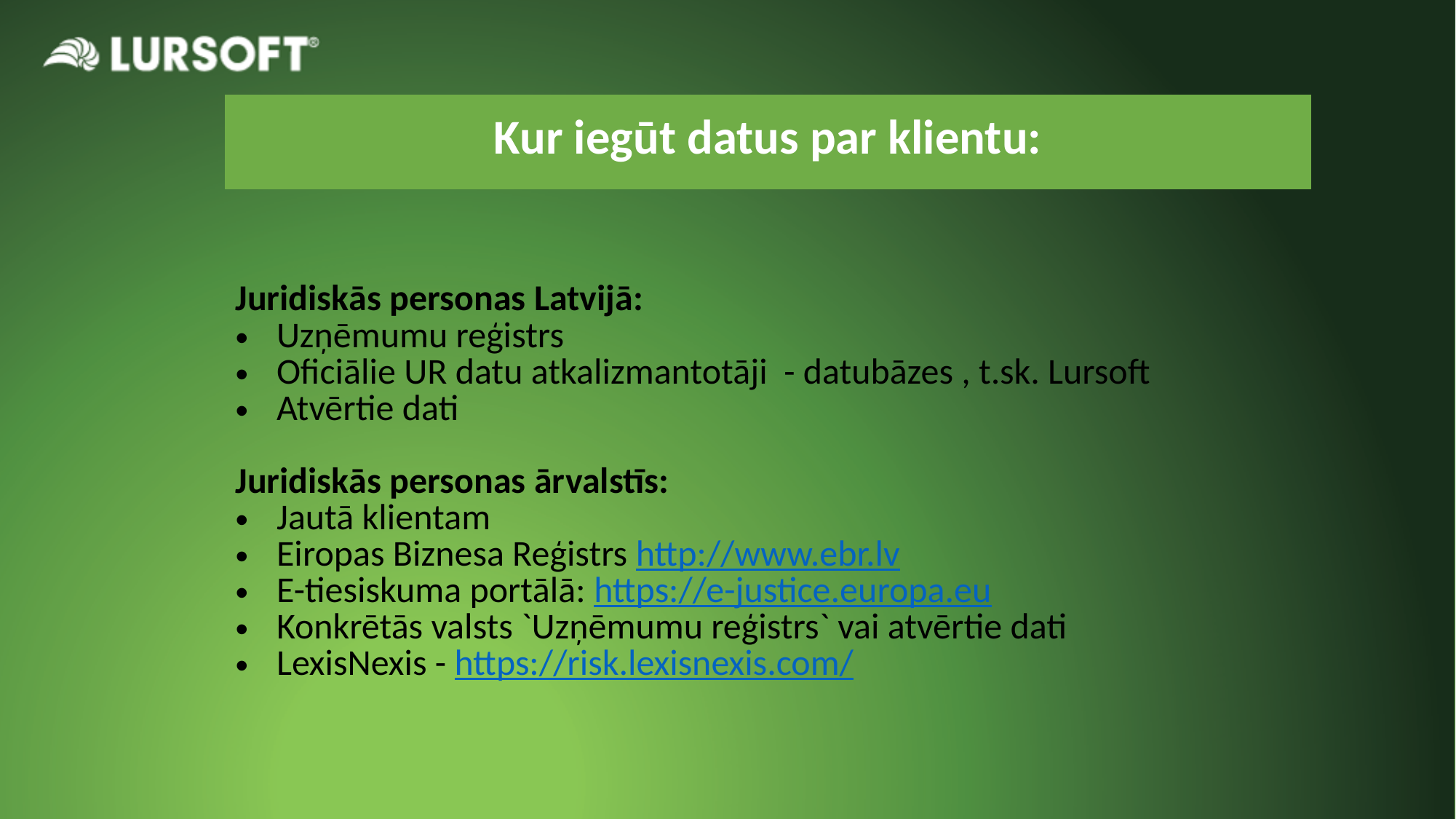

| Kur iegūt datus par klientu: |
| --- |
| Juridiskās personas Latvijā: Uzņēmumu reģistrs Oficiālie UR datu atkalizmantotāji - datubāzes , t.sk. Lursoft Atvērtie dati Juridiskās personas ārvalstīs: Jautā klientam Eiropas Biznesa Reģistrs http://www.ebr.lv E-tiesiskuma portālā: https://e-justice.europa.eu Konkrētās valsts `Uzņēmumu reģistrs` vai atvērtie dati LexisNexis - https://risk.lexisnexis.com/ |